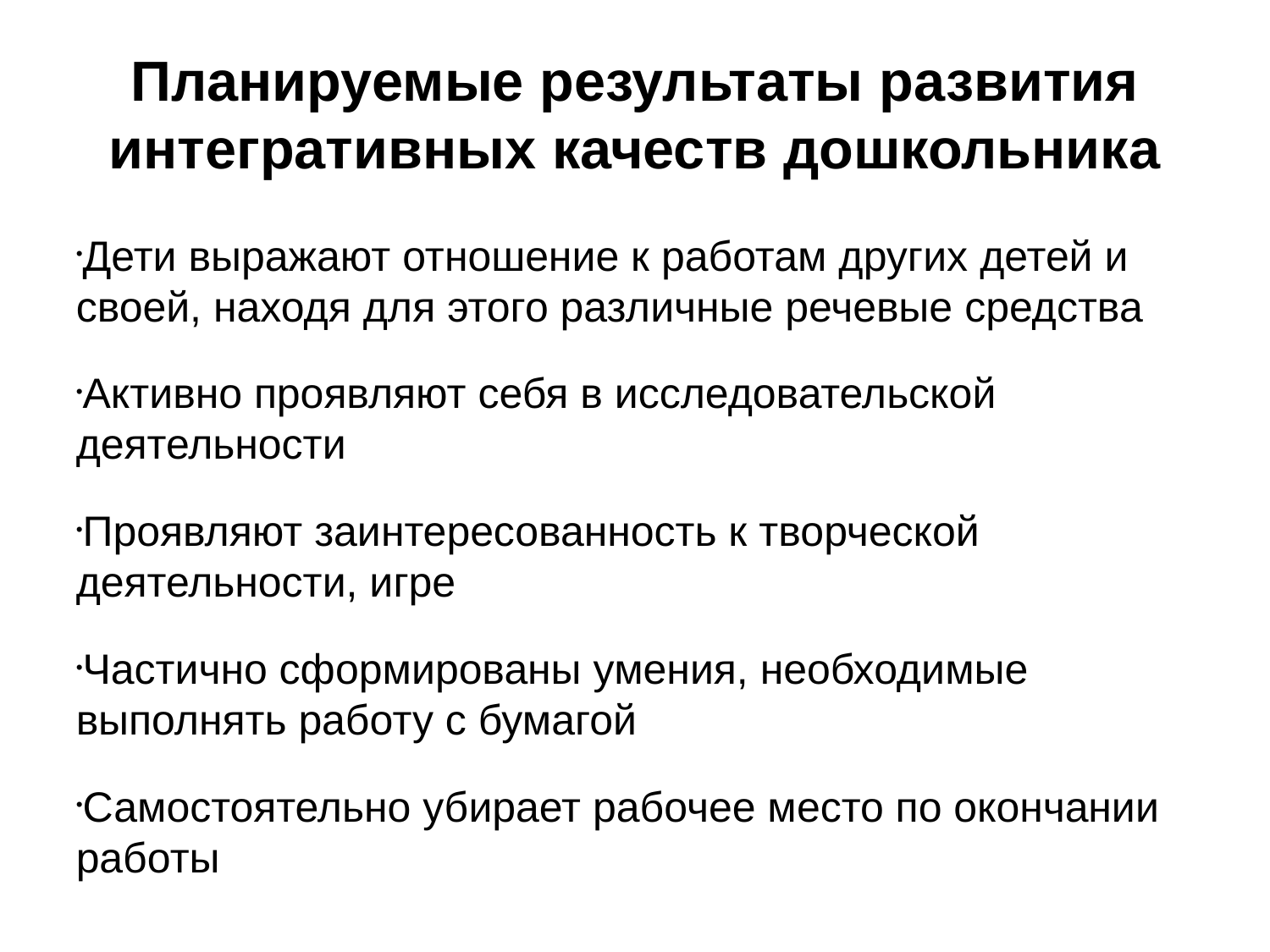

Дети выражают отношение к работам других детей и своей, находя для этого различные речевые средства
Активно проявляют себя в исследовательской деятельности
Проявляют заинтересованность к творческой деятельности, игре
Частично сформированы умения, необходимые выполнять работу с бумагой
Самостоятельно убирает рабочее место по окончании работы
Планируемые результаты развития интегративных качеств дошкольника